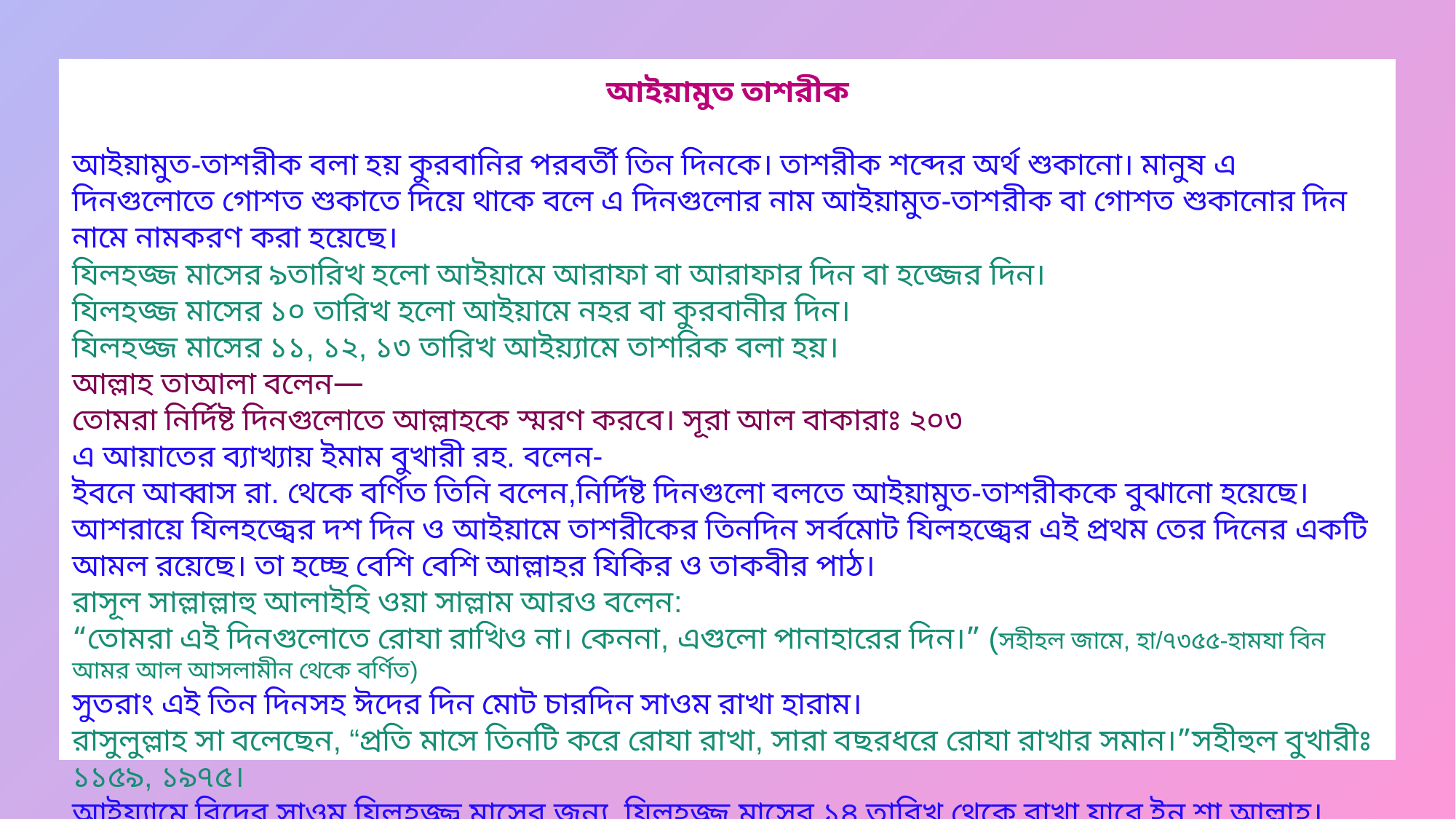

আইয়ামুত তাশরীক

আইয়ামুত-তাশরীক বলা হয় কুরবানির পরবর্তী তিন দিনকে। তাশরীক শব্দের অর্থ শুকানো। মানুষ এ দিনগুলোতে গোশত শুকাতে দিয়ে থাকে বলে এ দিনগুলোর নাম আইয়ামুত-তাশরীক বা গোশত শুকানোর দিন নামে নামকরণ করা হয়েছে।
যিলহজ্জ মাসের ৯তারিখ হলো আইয়ামে আরাফা বা আরাফার দিন বা হজ্জের দিন।
যিলহজ্জ মাসের ১০ তারিখ হলো আইয়ামে নহর বা কুরবানীর দিন।
যিলহজ্জ মাসের ১১, ১২, ১৩ তারিখ আইয়্যামে তাশরিক বলা হয়।
আল্লাহ তাআলা বলেন—
তোমরা নির্দিষ্ট দিনগুলোতে আল্লাহকে স্মরণ করবে। সূরা আল বাকারাঃ ২০৩
এ আয়াতের ব্যাখ্যায় ইমাম বুখারী রহ. বলেন-
ইবনে আব্বাস রা. থেকে বর্ণিত তিনি বলেন,নির্দিষ্ট দিনগুলো বলতে আইয়ামুত-তাশরীককে বুঝানো হয়েছে।
আশরায়ে যিলহজ্বের দশ দিন ও আইয়ামে তাশরীকের তিনদিন সর্বমোট যিলহজ্বের এই প্রথম তের দিনের একটি আমল রয়েছে। তা হচ্ছে বেশি বেশি আল্লাহর যিকির ও তাকবীর পাঠ।
রাসূল সাল্লাল্লাহু আলাইহি ওয়া সাল্লাম আরও বলেন:
“তোমরা এই দিনগুলোতে রোযা রাখিও না। কেননা, এগুলো পানাহারের দিন।” (সহীহল জামে, হা/৭৩৫৫-হামযা বিন আমর আল আসলামীন থেকে বর্ণিত)
সুতরাং এই তিন দিনসহ ঈদের দিন মোট চারদিন সাওম রাখা হারাম।
রাসুলুল্লাহ সা বলেছেন, “প্রতি মাসে তিনটি করে রোযা রাখা, সারা বছরধরে রোযা রাখার সমান।”সহীহুল বুখারীঃ ১১৫৯, ১৯৭৫।
আইয়্যামে বিদের সাওম যিলহজ্জ্ব মাসের জন্য, যিলহজ্জ মাসের ১৪ তারিখ থেকে রাখা যাবে ইন শা আল্লাহ।